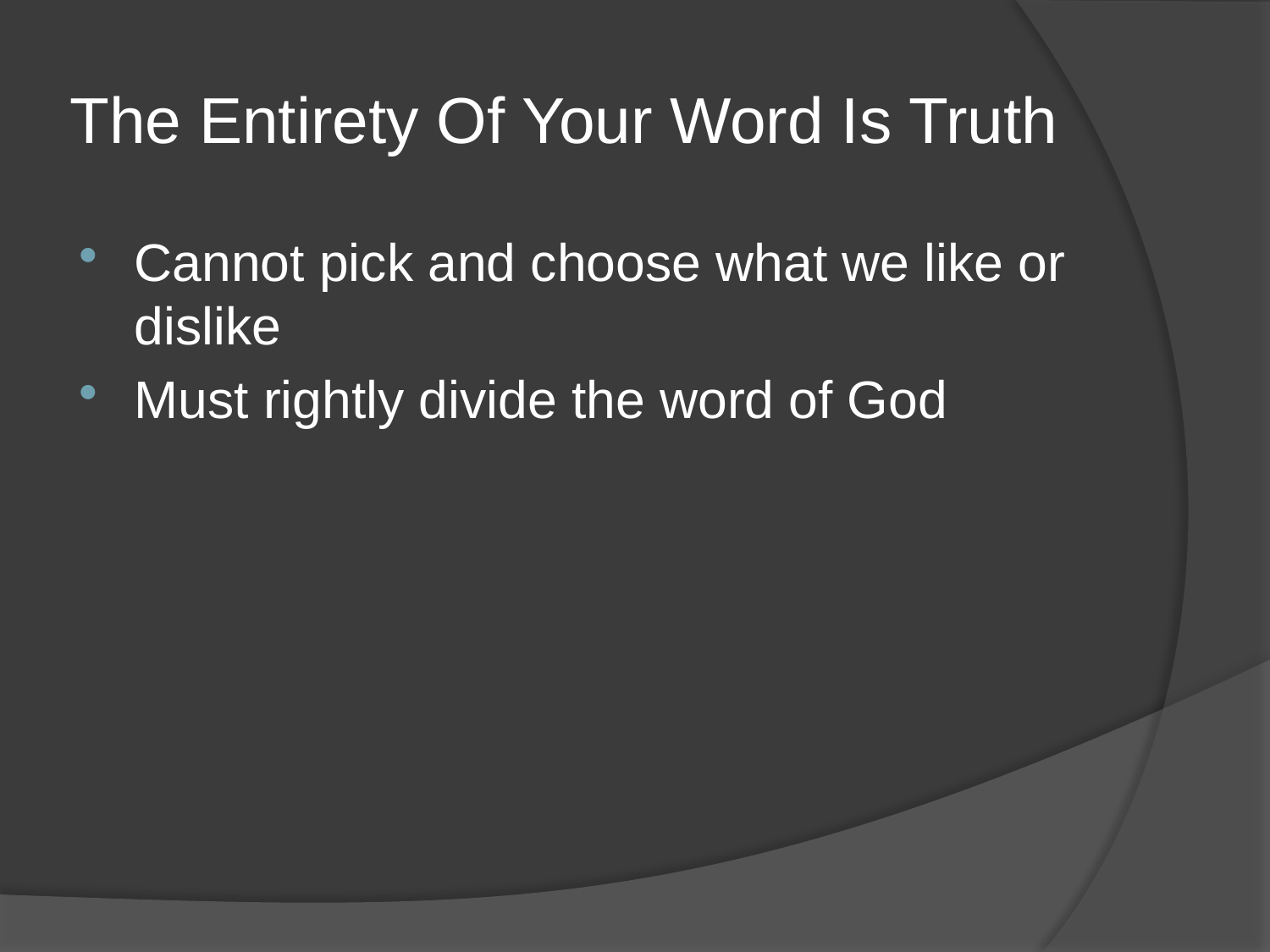

# The Entirety Of Your Word Is Truth
Cannot pick and choose what we like or dislike
Must rightly divide the word of God